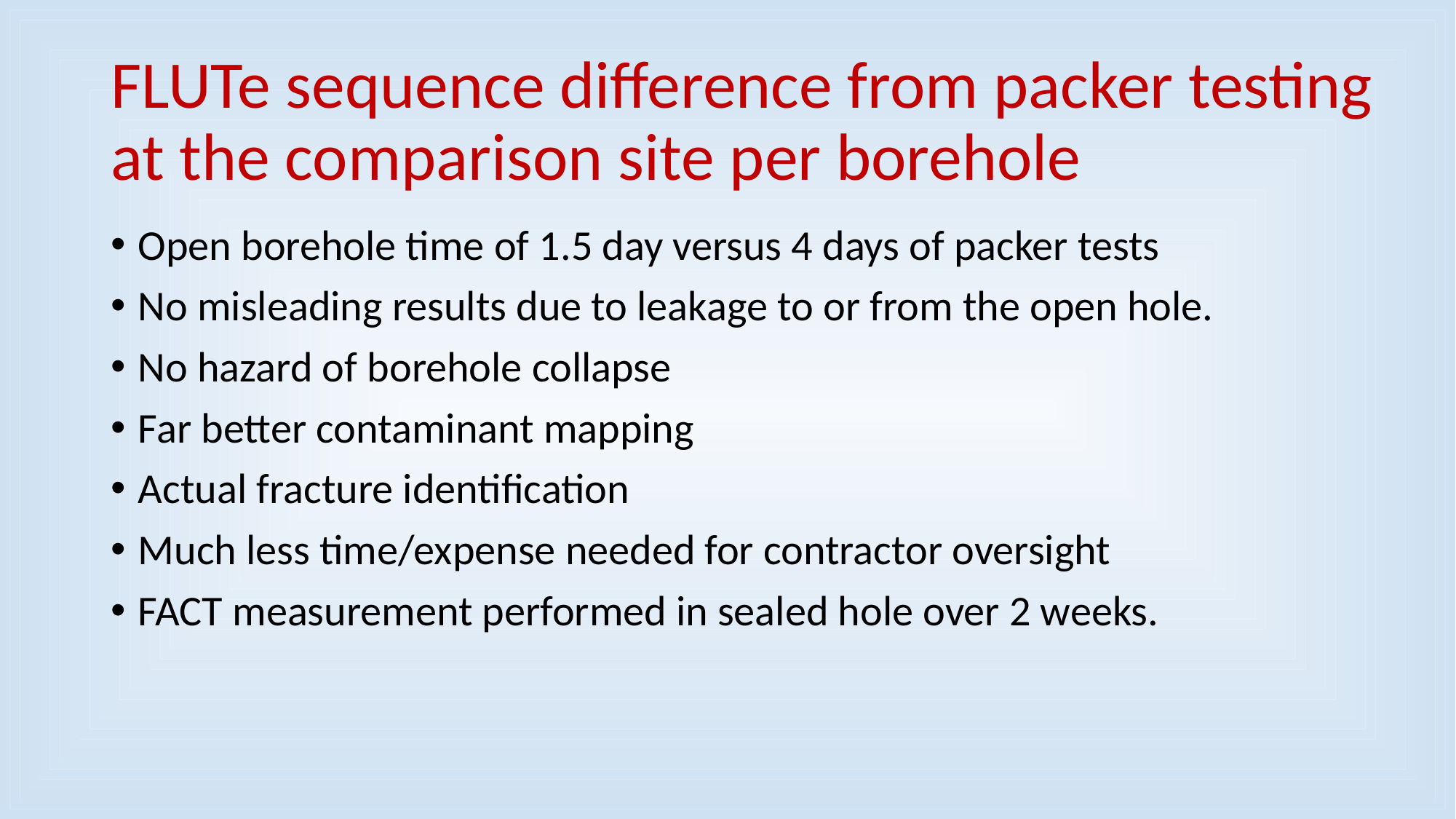

# FLUTe sequence difference from packer testing at the comparison site per borehole
Open borehole time of 1.5 day versus 4 days of packer tests
No misleading results due to leakage to or from the open hole.
No hazard of borehole collapse
Far better contaminant mapping
Actual fracture identification
Much less time/expense needed for contractor oversight
FACT measurement performed in sealed hole over 2 weeks.